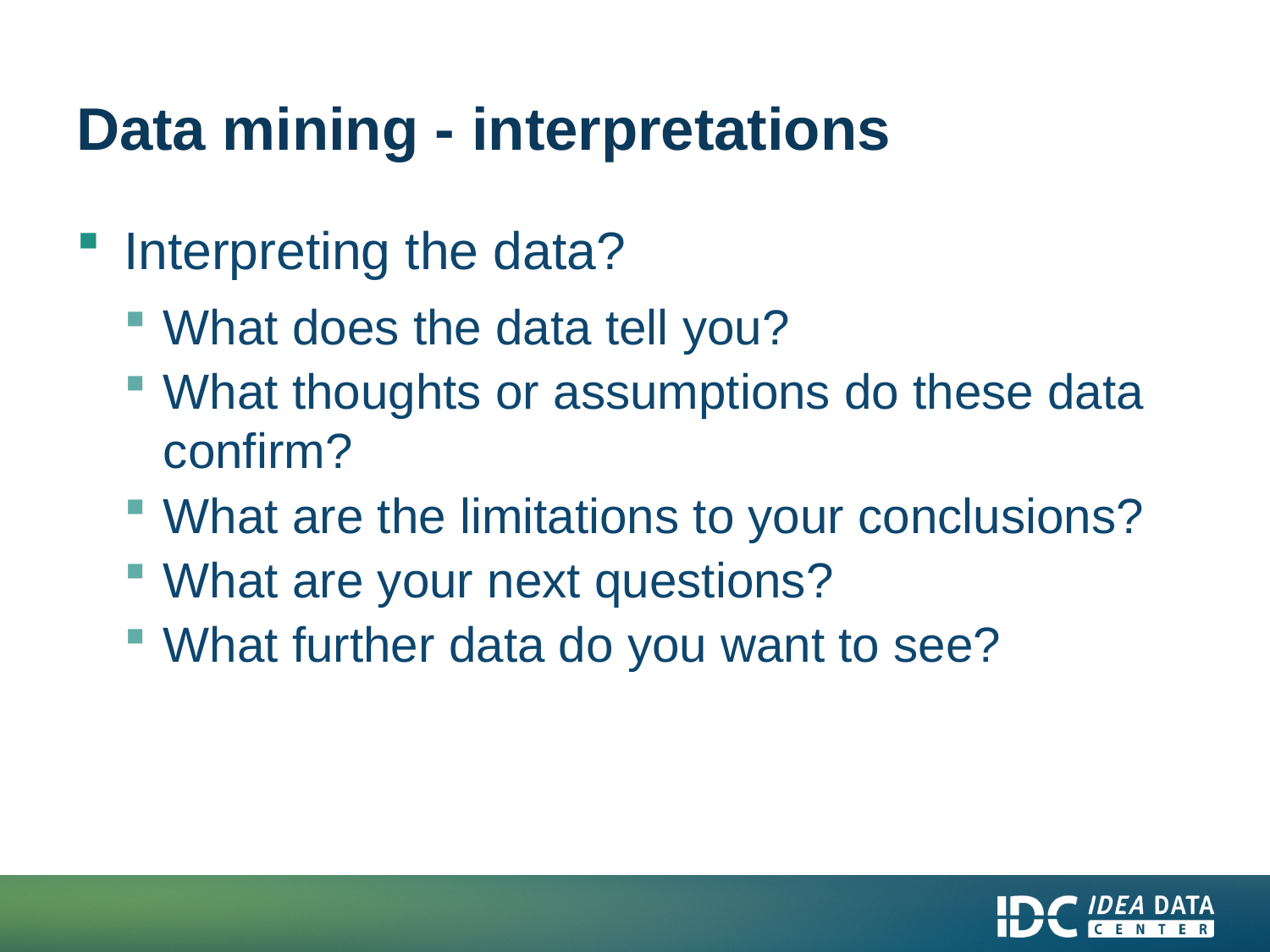

# Data mining - interpretations
Interpreting the data?
What does the data tell you?
What thoughts or assumptions do these data confirm?
What are the limitations to your conclusions?
What are your next questions?
What further data do you want to see?